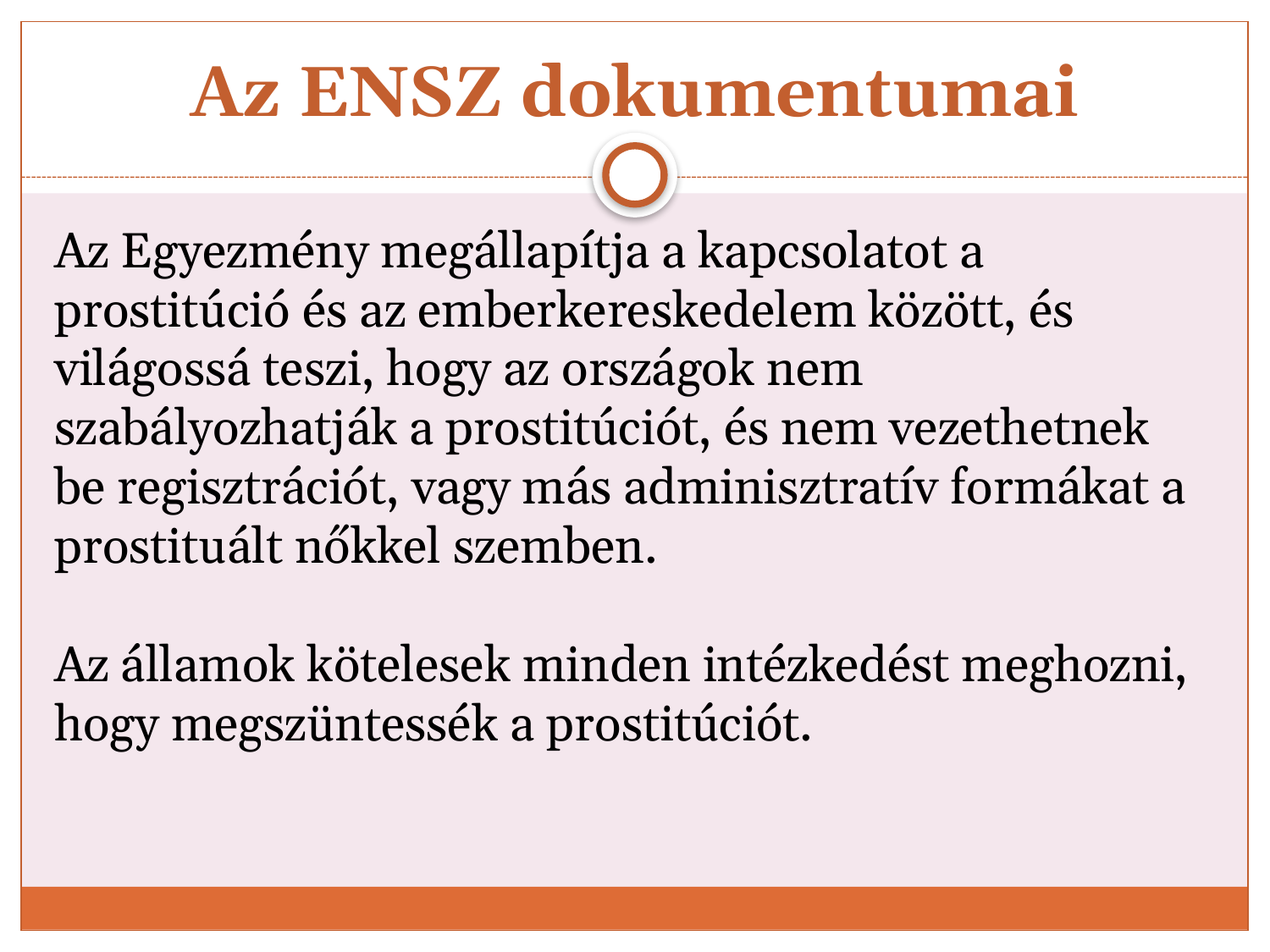

# Az ENSZ dokumentumai
Az Egyezmény megállapítja a kapcsolatot a prostitúció és az emberkereskedelem között, és világossá teszi, hogy az országok nem szabályozhatják a prostitúciót, és nem vezethetnek be regisztrációt, vagy más adminisztratív formákat a prostituált nőkkel szemben.

Az államok kötelesek minden intézkedést meghozni, hogy megszüntessék a prostitúciót.